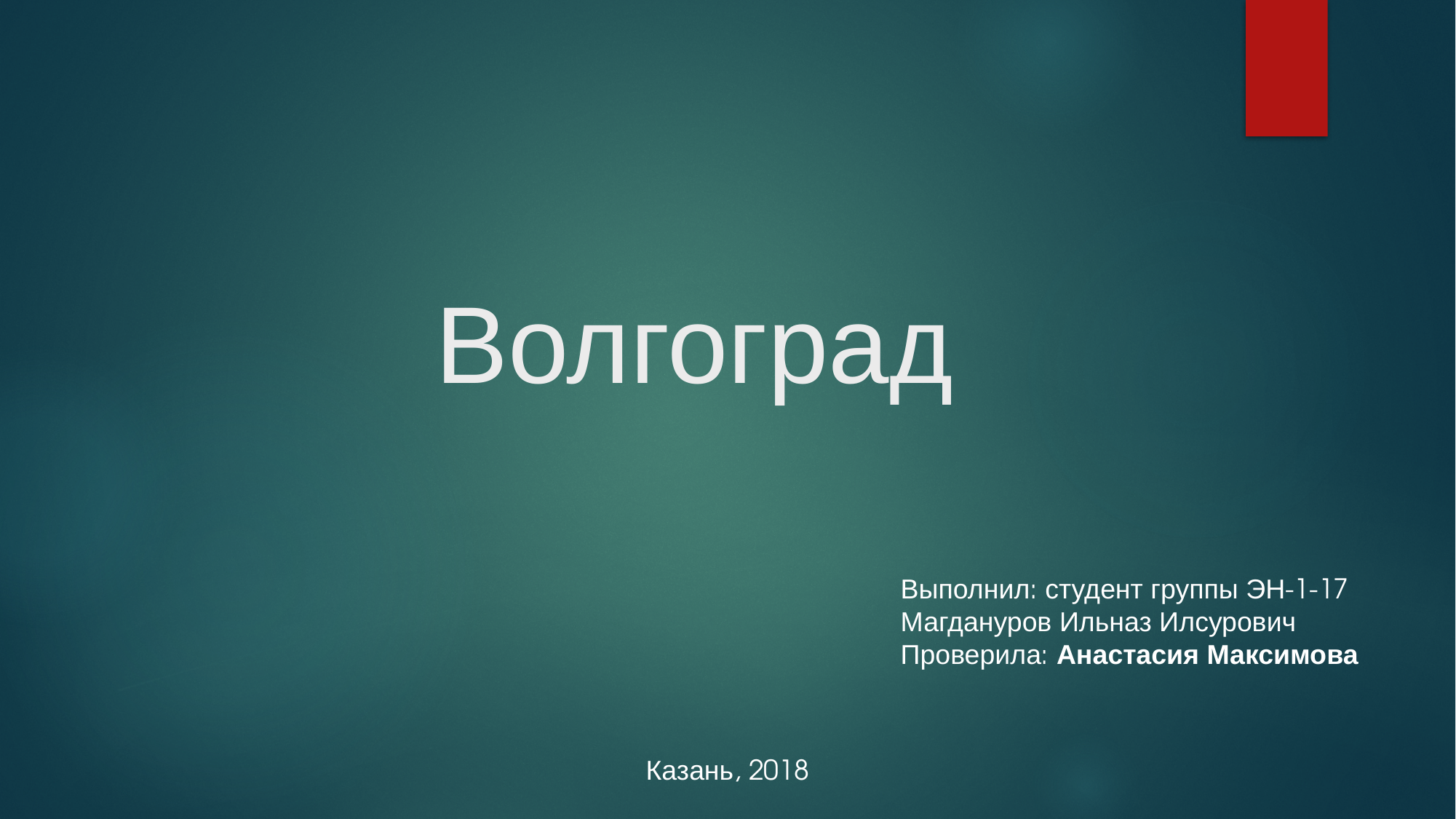

# Волгоград
Выполнил: студент группы ЭН-1-17
Магдануров Ильназ Илсурович
Проверила: Анастасия Максимова

Казань, 2018